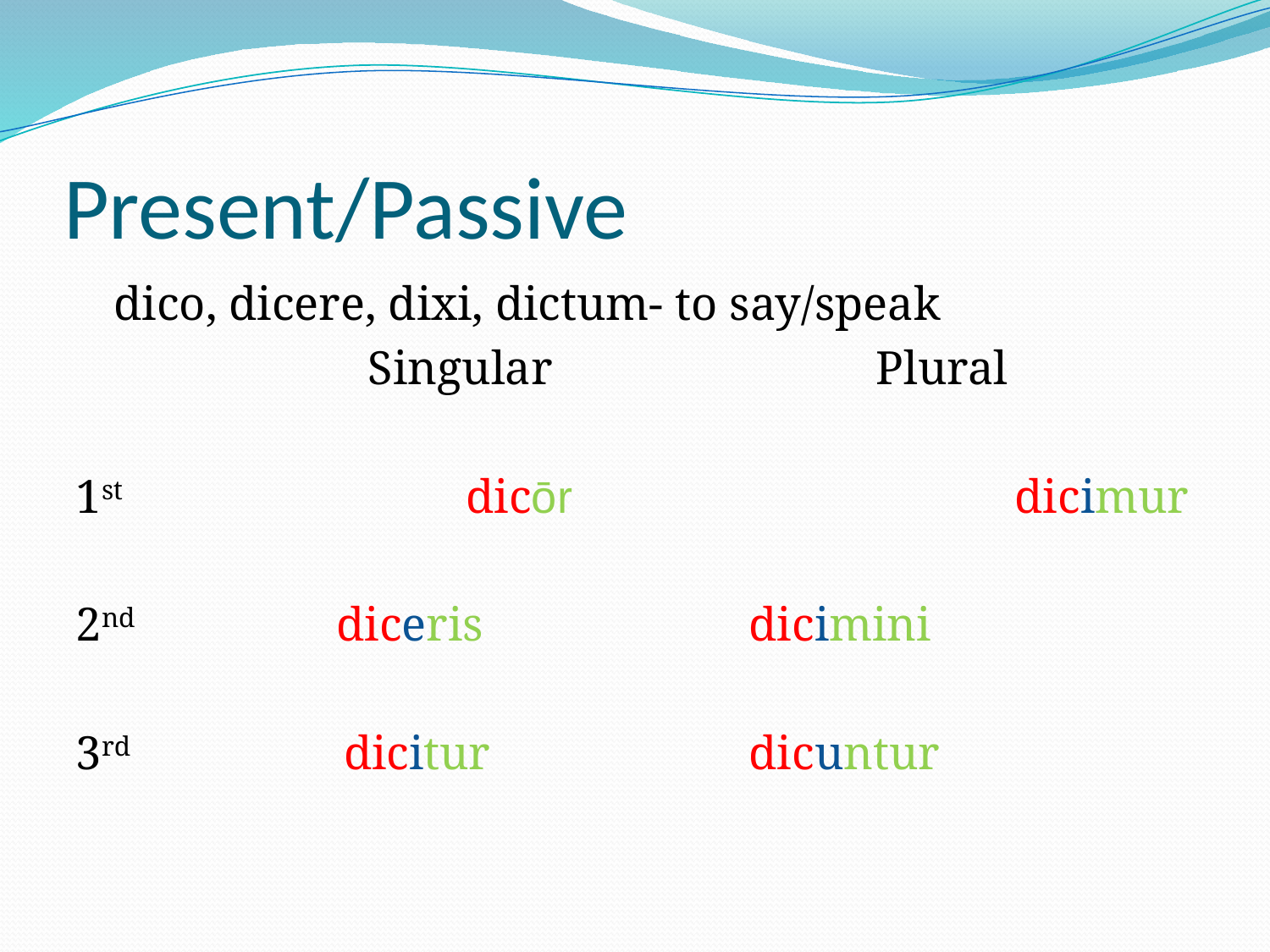

# Present/Passive
	dico, dicere, dixi, dictum- to say/speak
			Singular			Plural

1st	                   dicōr				 dicimur

2nd                 diceris			dicimini

3rd                  dicitur			dicuntur